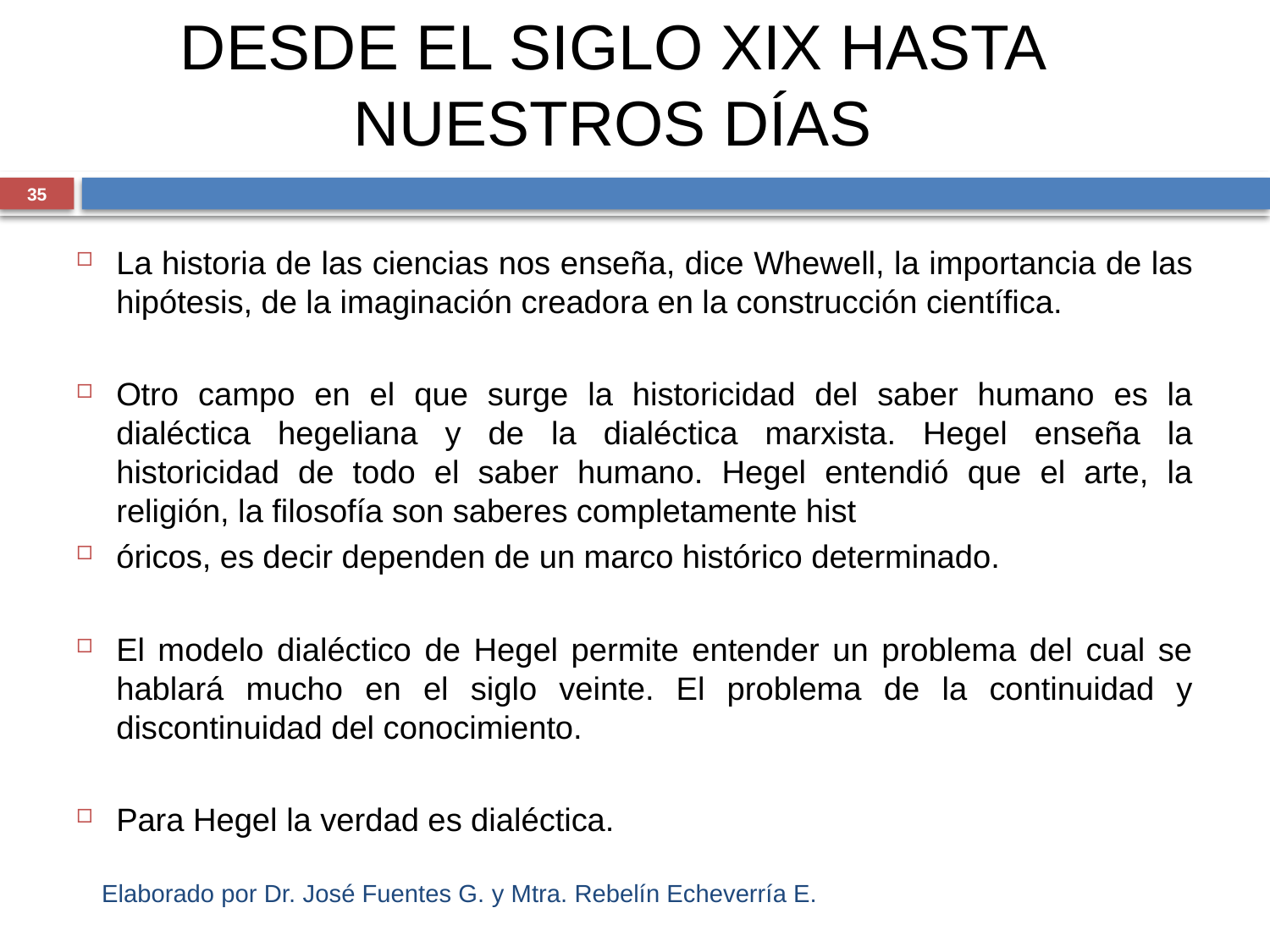

DESDE EL SIGLO XIX HASTA NUESTROS DÍAS
35
La historia de las ciencias nos enseña, dice Whewell, la importancia de las hipótesis, de la imaginación creadora en la construcción científica.

Otro campo en el que surge la historicidad del saber humano es la dialéctica hegeliana y de la dialéctica marxista. Hegel enseña la historicidad de todo el saber humano. Hegel entendió que el arte, la religión, la filosofía son saberes completamente hist
óricos, es decir dependen de un marco histórico determinado.

El modelo dialéctico de Hegel permite entender un problema del cual se hablará mucho en el siglo veinte. El problema de la continuidad y discontinuidad del conocimiento.

Para Hegel la verdad es dialéctica.

Elaborado por Dr. José Fuentes G. y Mtra. Rebelín Echeverría E.